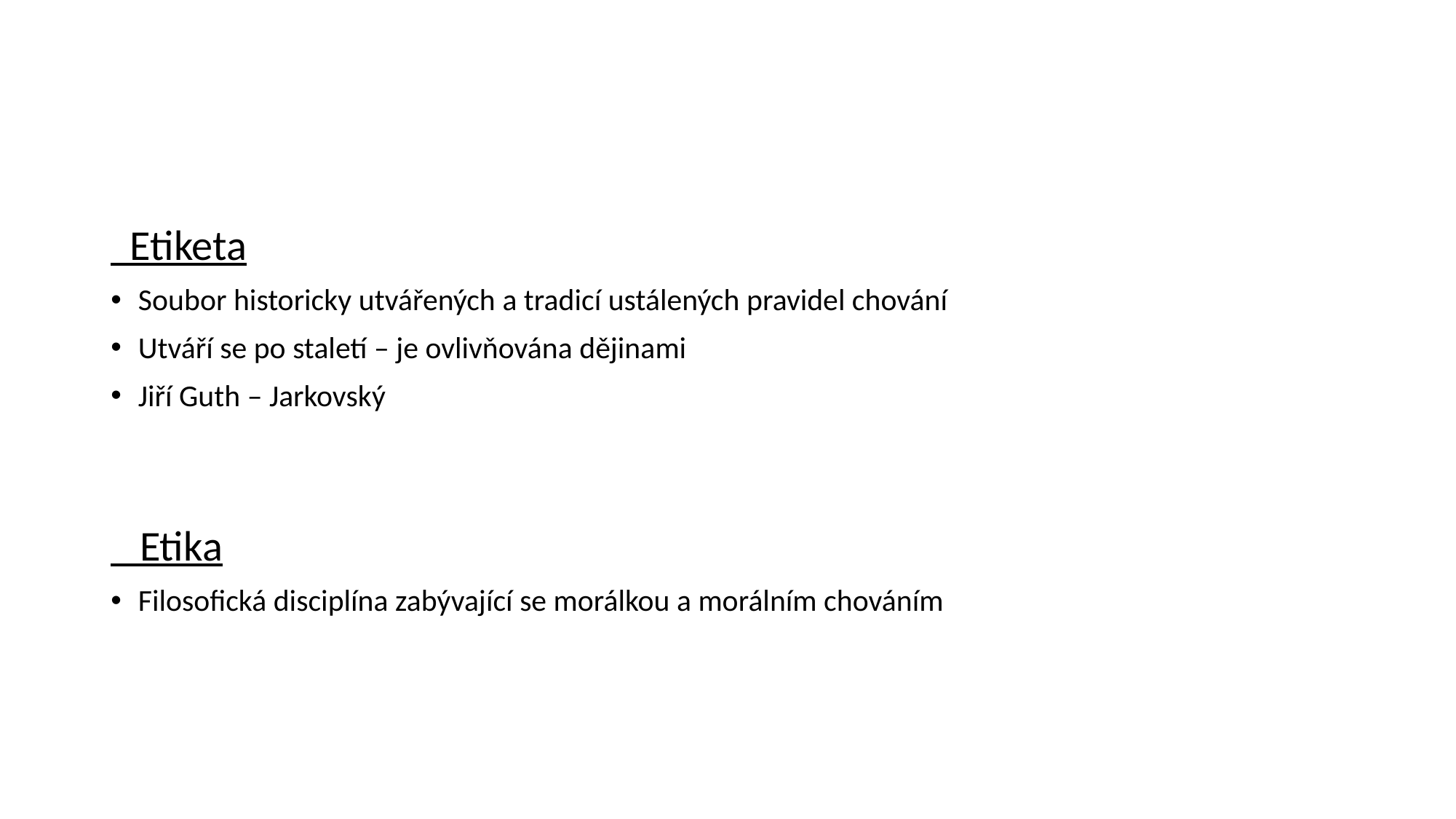

#
  Etiketa
Soubor historicky utvářených a tradicí ustálených pravidel chování
Utváří se po staletí – je ovlivňována dějinami
Jiří Guth – Jarkovský

   Etika
Filosofická disciplína zabývající se morálkou a morálním chováním